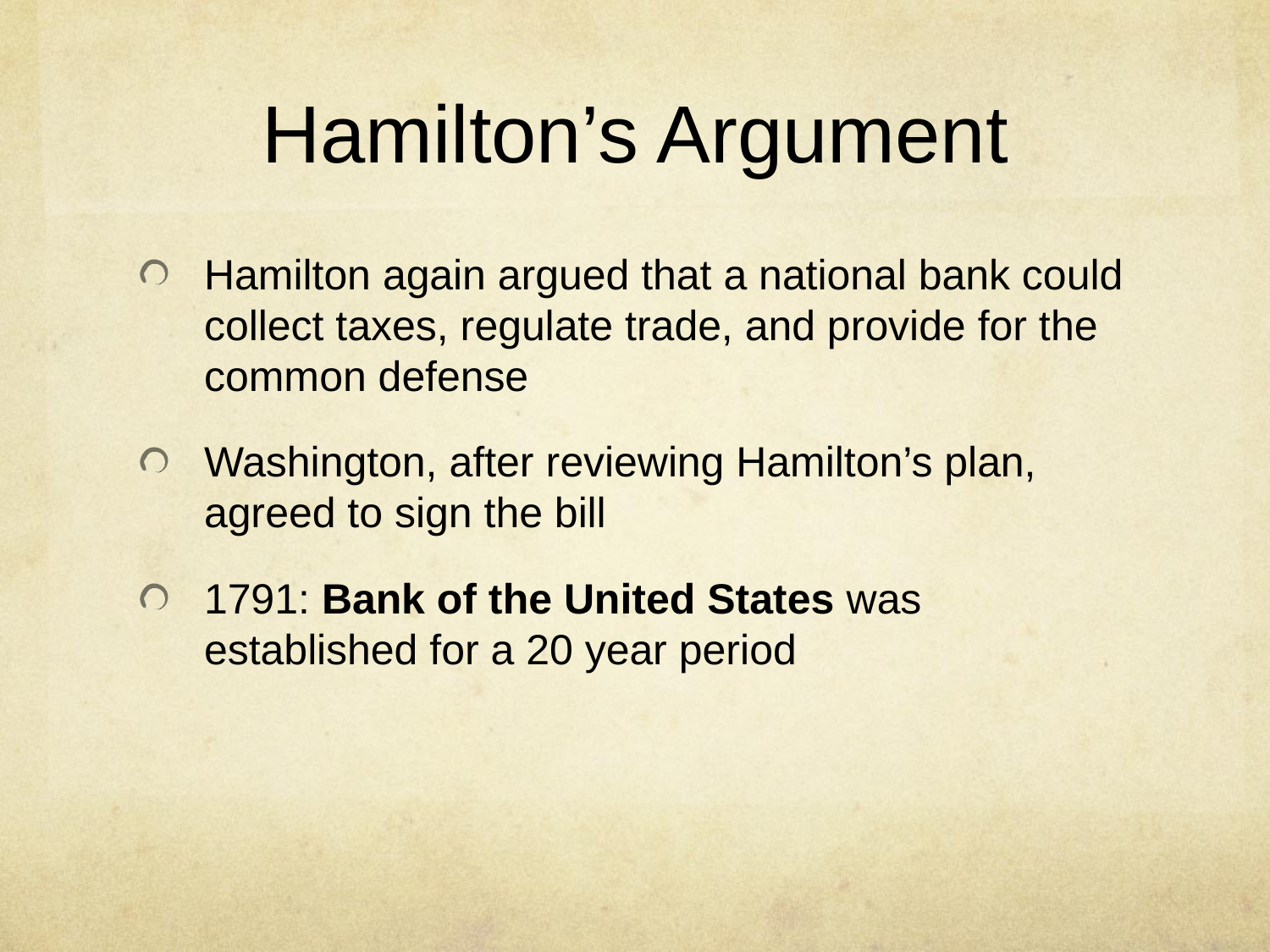

# Hamilton’s Argument
Hamilton again argued that a national bank could collect taxes, regulate trade, and provide for the common defense
Washington, after reviewing Hamilton’s plan, agreed to sign the bill
1791: Bank of the United States was established for a 20 year period